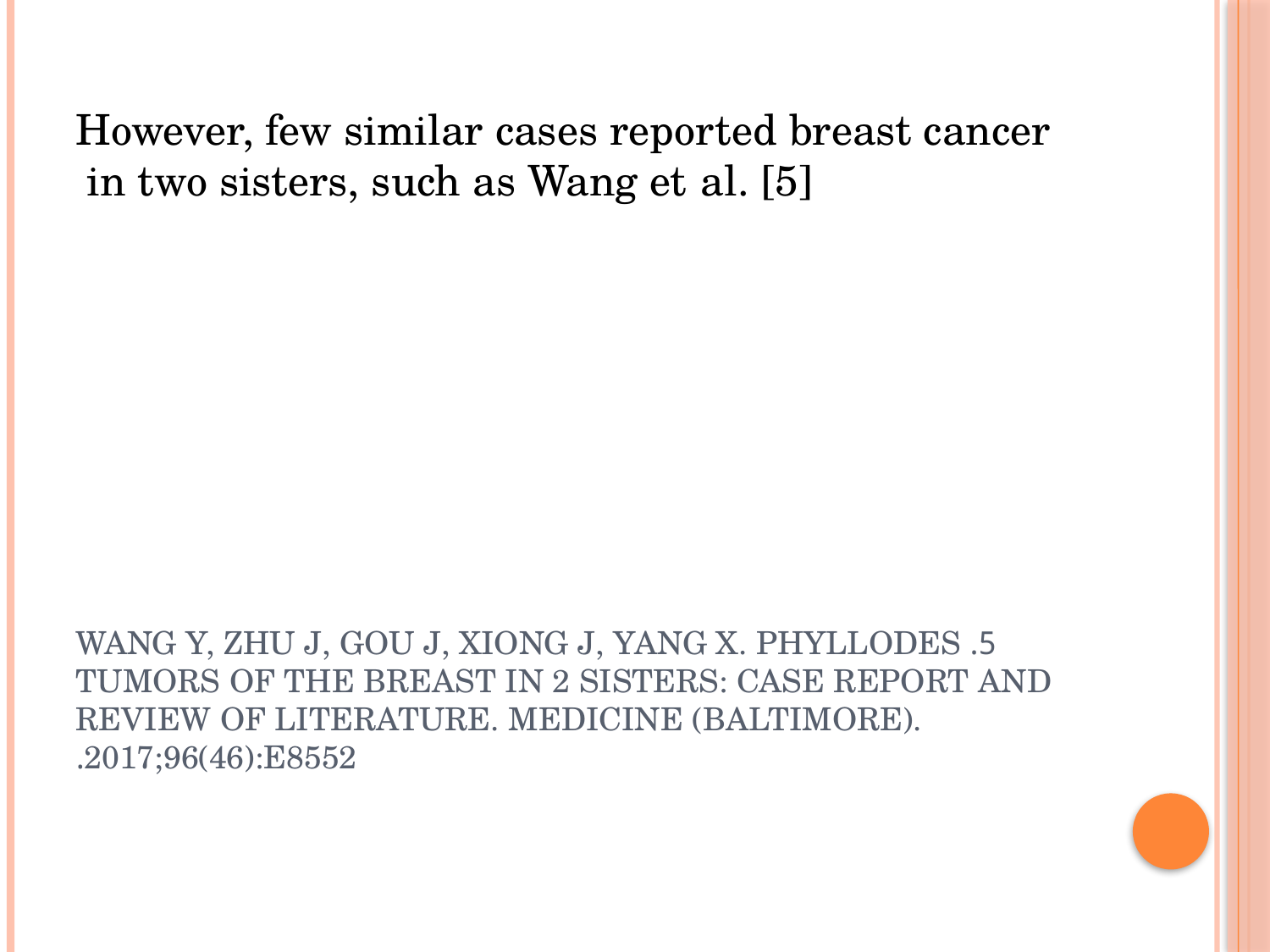

However, few similar cases reported breast cancer in two sisters, such as Wang et al. [5]
# 5. Wang Y, Zhu J, Gou J, Xiong J, Yang X. Phyllodes tumors of the breast in 2 sisters: case report and review of literature. Medicine (Baltimore). 2017;96(46):e8552.